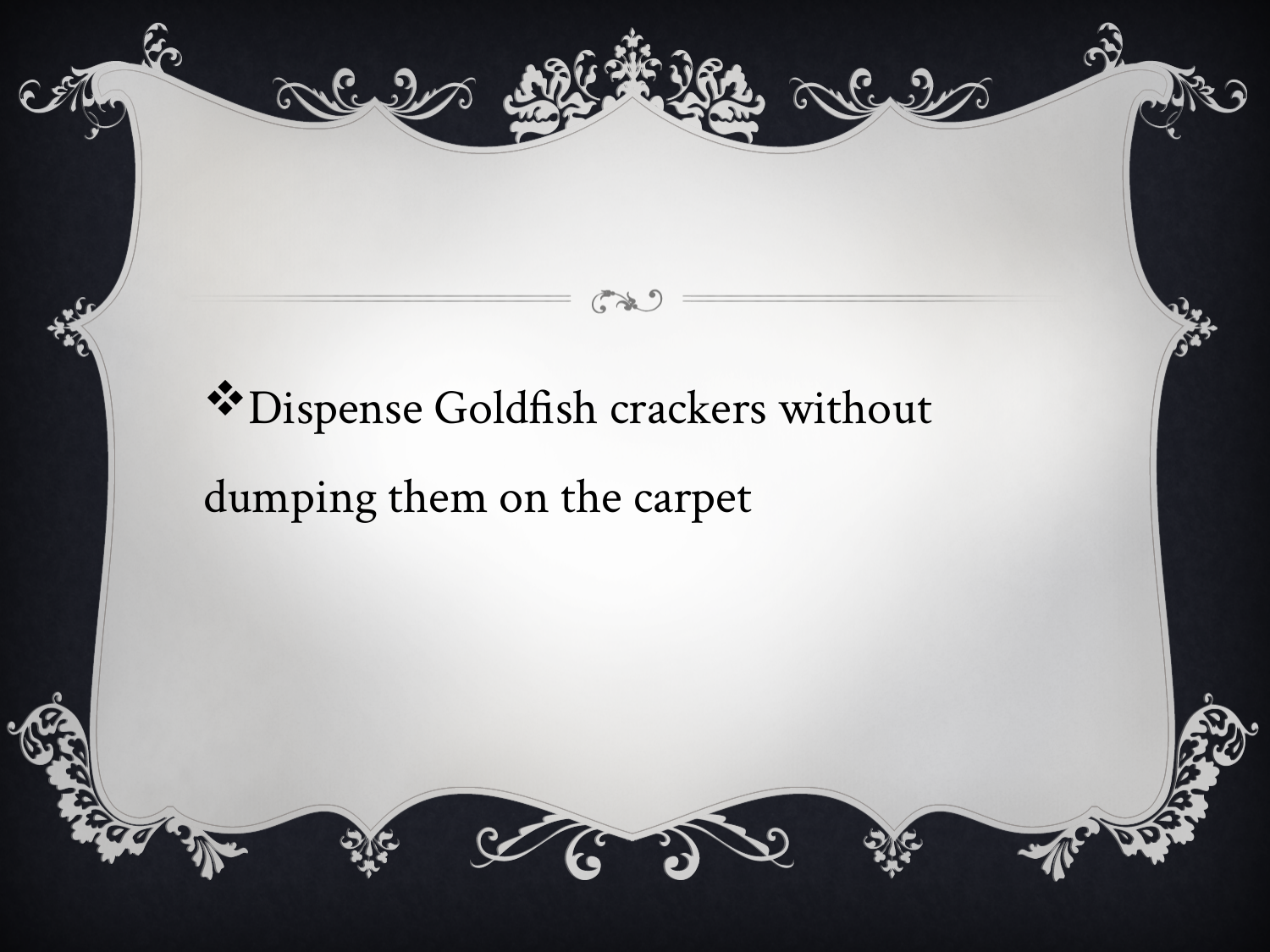

Dispense Goldfish crackers without dumping them on the carpet